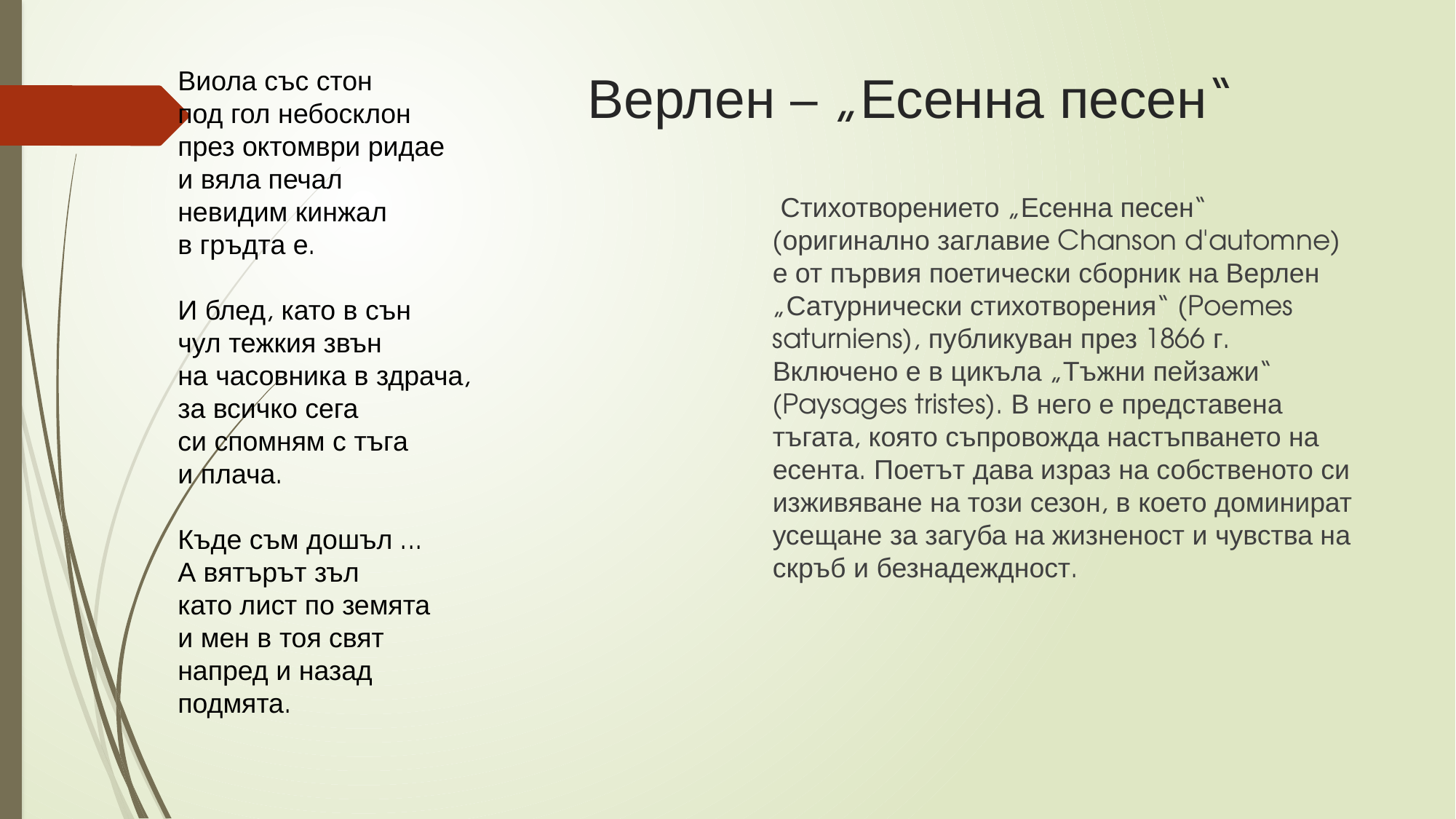

Виола със стон
под гол небосклон
през октомври ридае
и вяла печал
невидим кинжал
в гръдта е.

И блед, като в сън
чул тежкия звън
на часовника в здрача,
за всичко сега
си спомням с тъга
и плача.

Къде съм дошъл ...
А вятърът зъл
като лист по земята
и мен в тоя свят
напред и назад
подмята.
# Верлен – „Есенна песен“
 Стихотворението „Есенна песен“ (оригинално заглавие Chanson d'automne) е от първия поетически сборник на Верлен „Сатурнически стихотворения“ (Poemes saturniens), публикуван през 1866 г. Включено е в цикъла „Тъжни пейзажи“ (Paysages tristes). В него е представена тъгата, която съпровожда настъпването на есента. Поетът дава израз на собственото си изживяване на този сезон, в което доминират усещане за загуба на жизненост и чувства на скръб и безнадеждност.